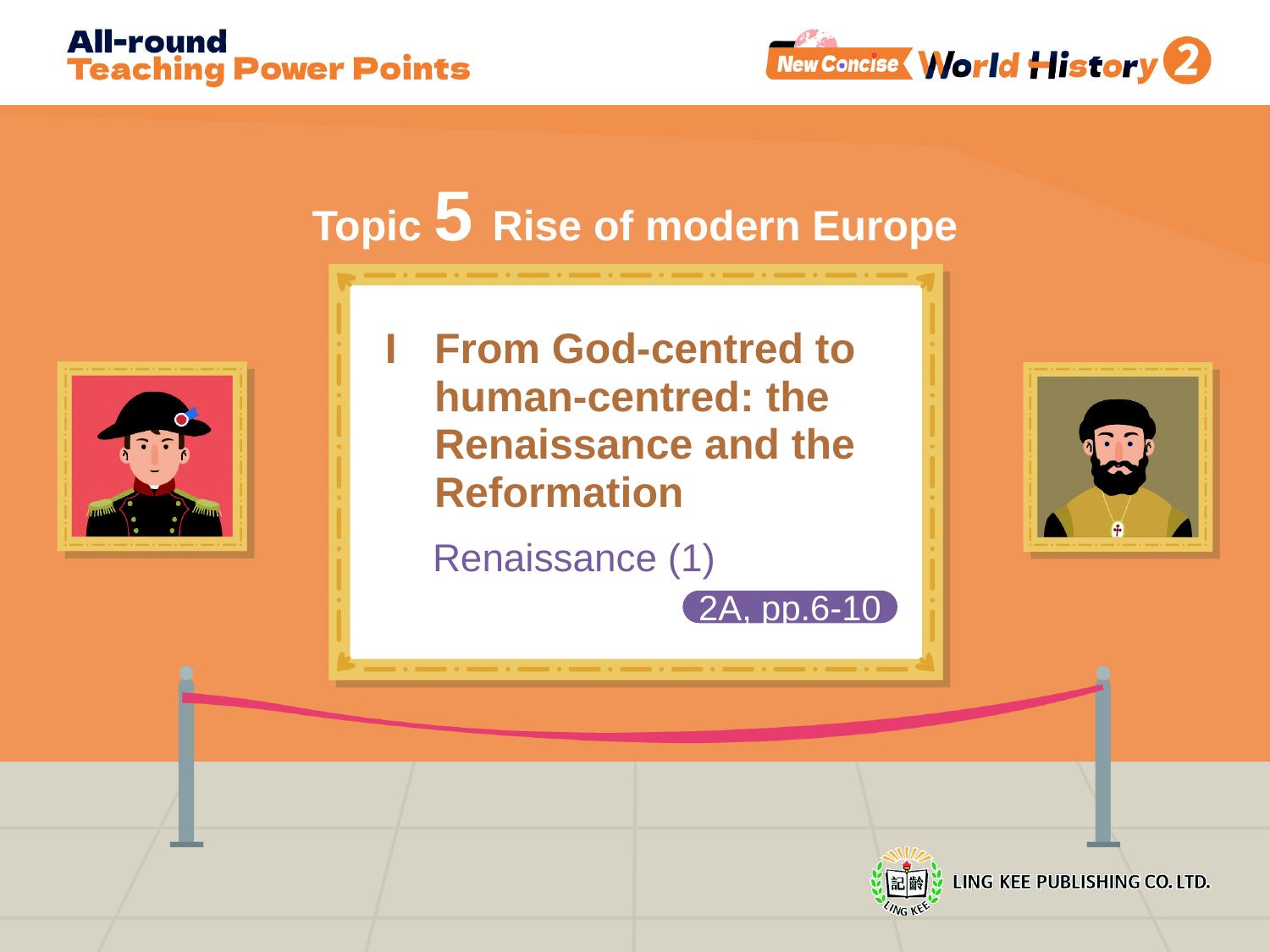

Topic 5 Rise of modern Europe
I	From God-centred to human-centred: the Renaissance and the Reformation
Renaissance (1)
2A, pp.6-10